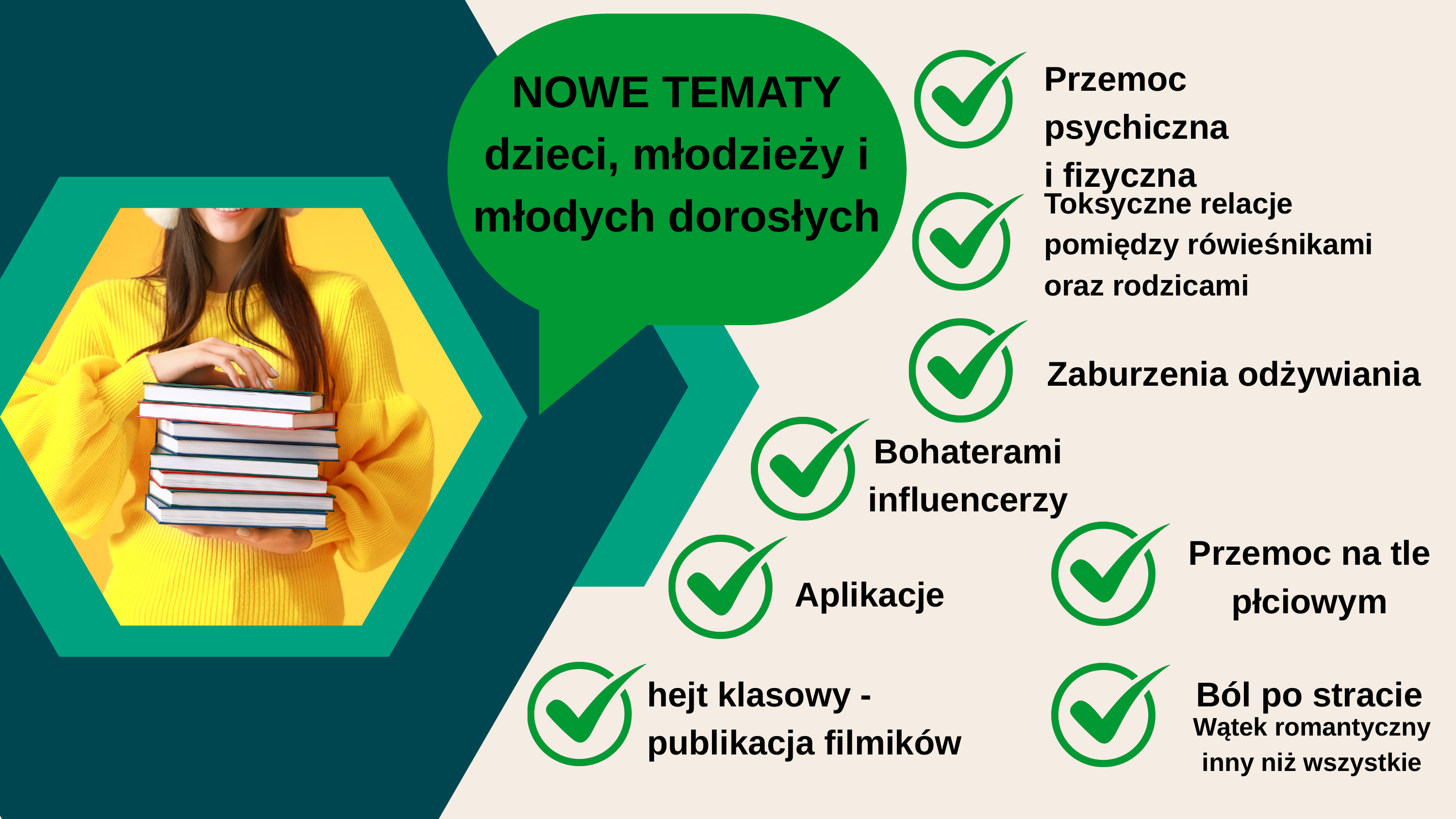

NOWE TEMATY
dzieci, młodzieży i młodych dorosłych
Przemoc psychiczna
i fizyczna

Toksyczne relacje pomiędzy rówieśnikami oraz rodzicami

Zaburzenia odżywiania

Bohaterami influencerzy

Przemoc na tle płciowym

Aplikacje

hejt klasowy - publikacja filmików
Ból po stracie
Wątek romantyczny inny niż wszystkie